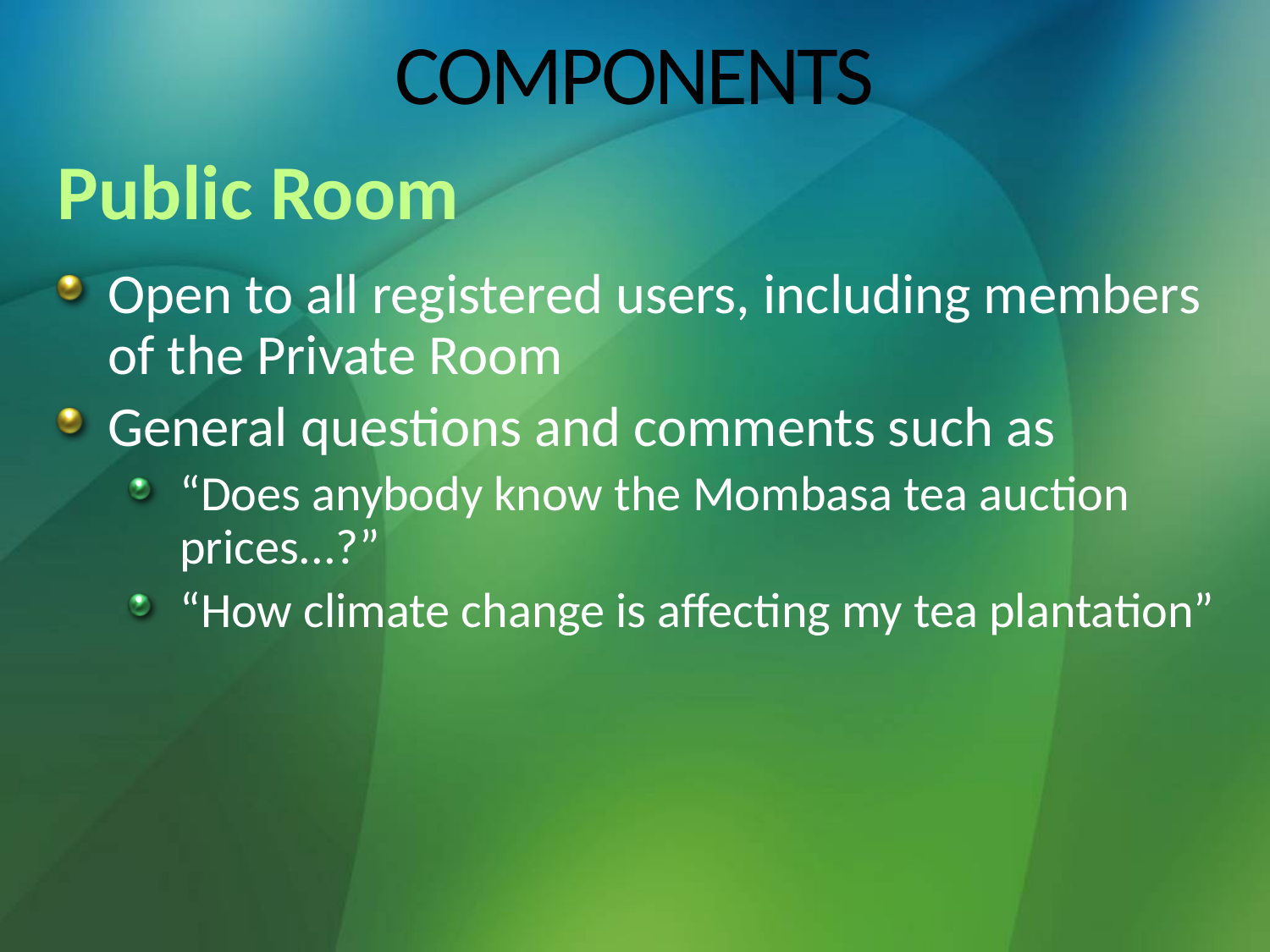

# COMPONENTS
Public Room
Open to all registered users, including members of the Private Room
General questions and comments such as
“Does anybody know the Mombasa tea auction prices...?”
“How climate change is affecting my tea plantation”